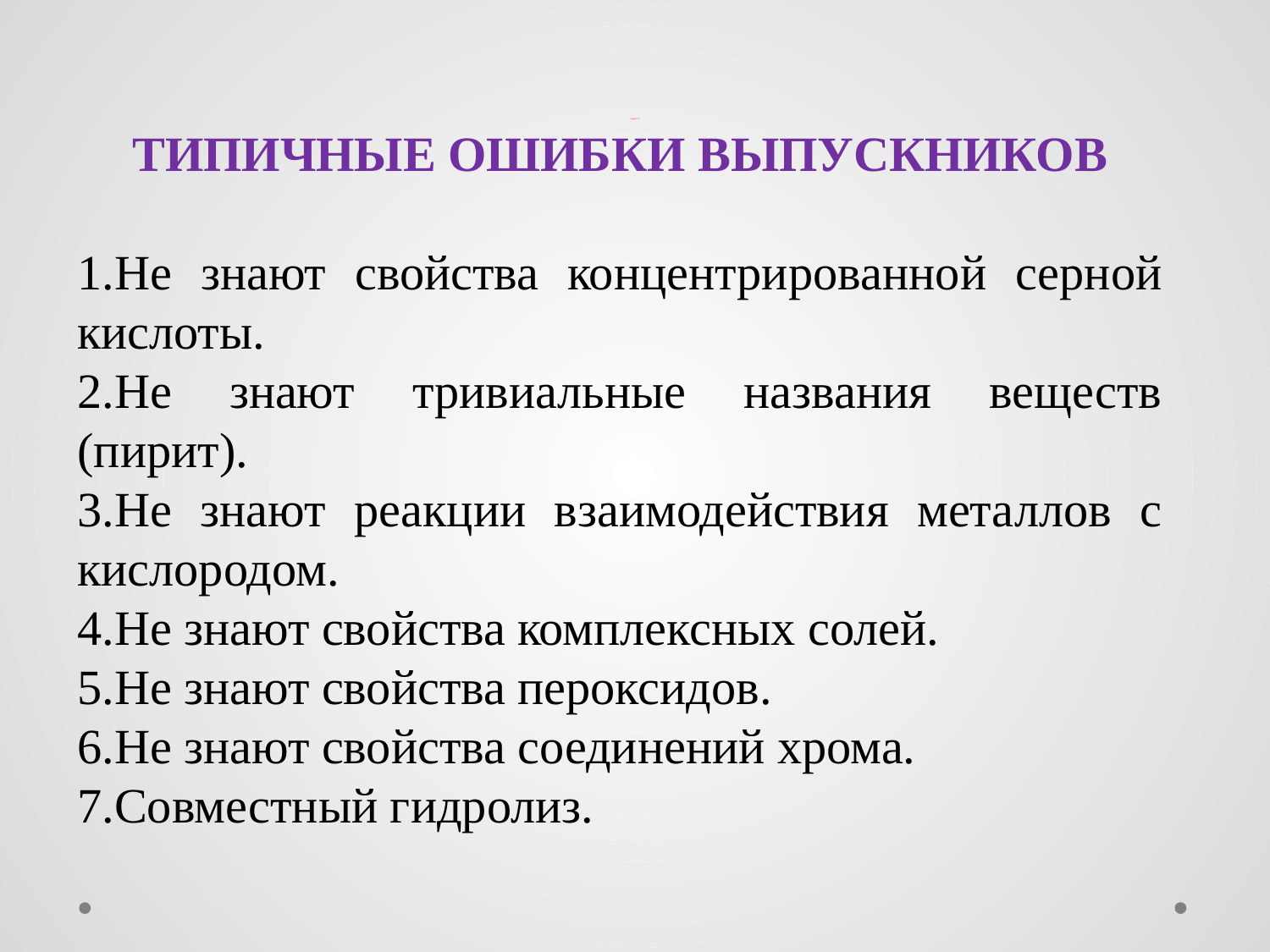

# Задание 32
ТИПИЧНЫЕ ОШИБКИ ВЫПУСКНИКОВ

1.Не знают свойства концентрированной серной кислоты.
2.Не знают тривиальные названия веществ (пирит).
3.Не знают реакции взаимодействия металлов с кислородом.
4.Не знают свойства комплексных солей.
5.Не знают свойства пероксидов.
6.Не знают свойства соединений хрома.
7.Совместный гидролиз.